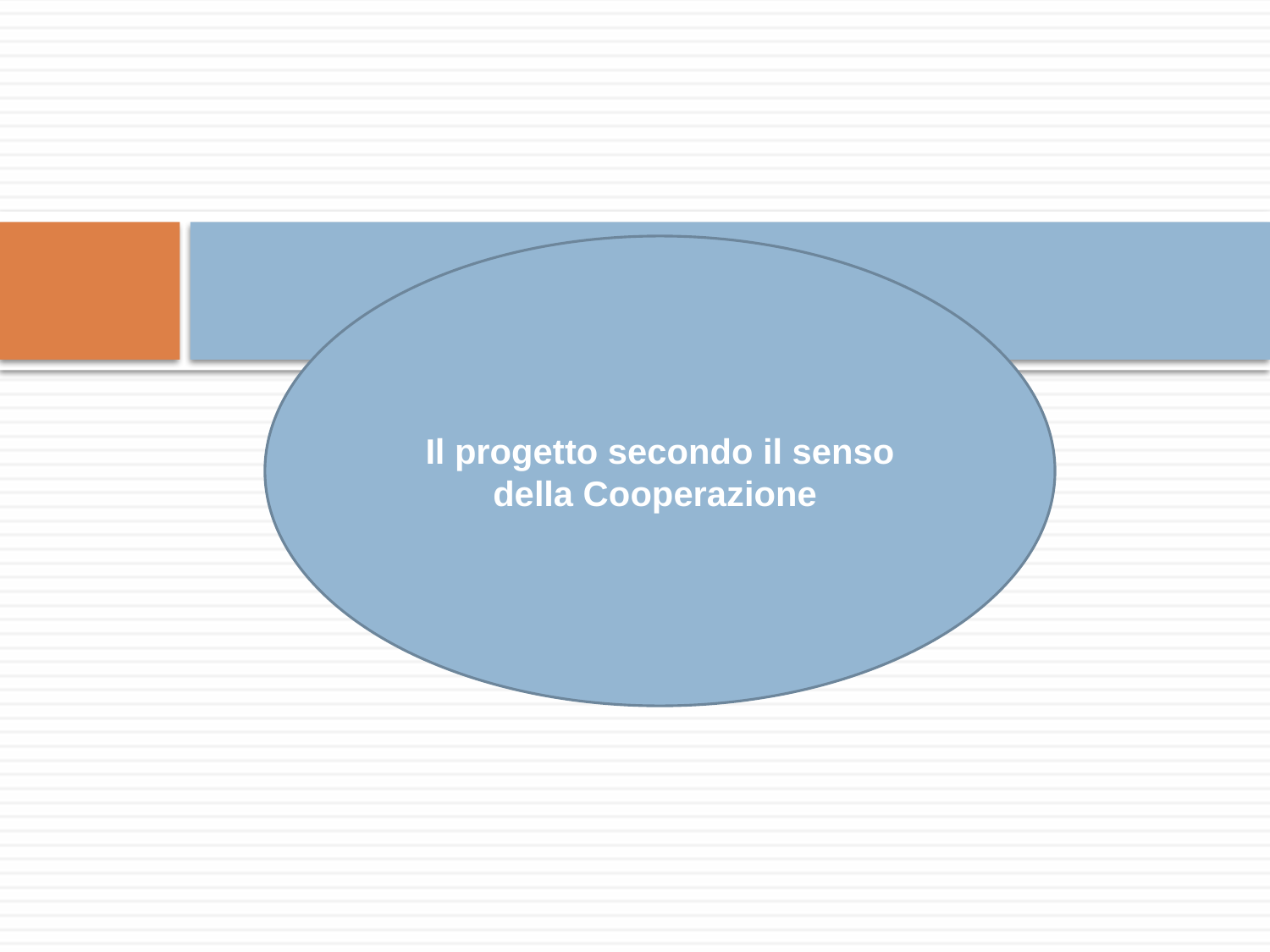

Il progetto secondo il senso della Cooperazione